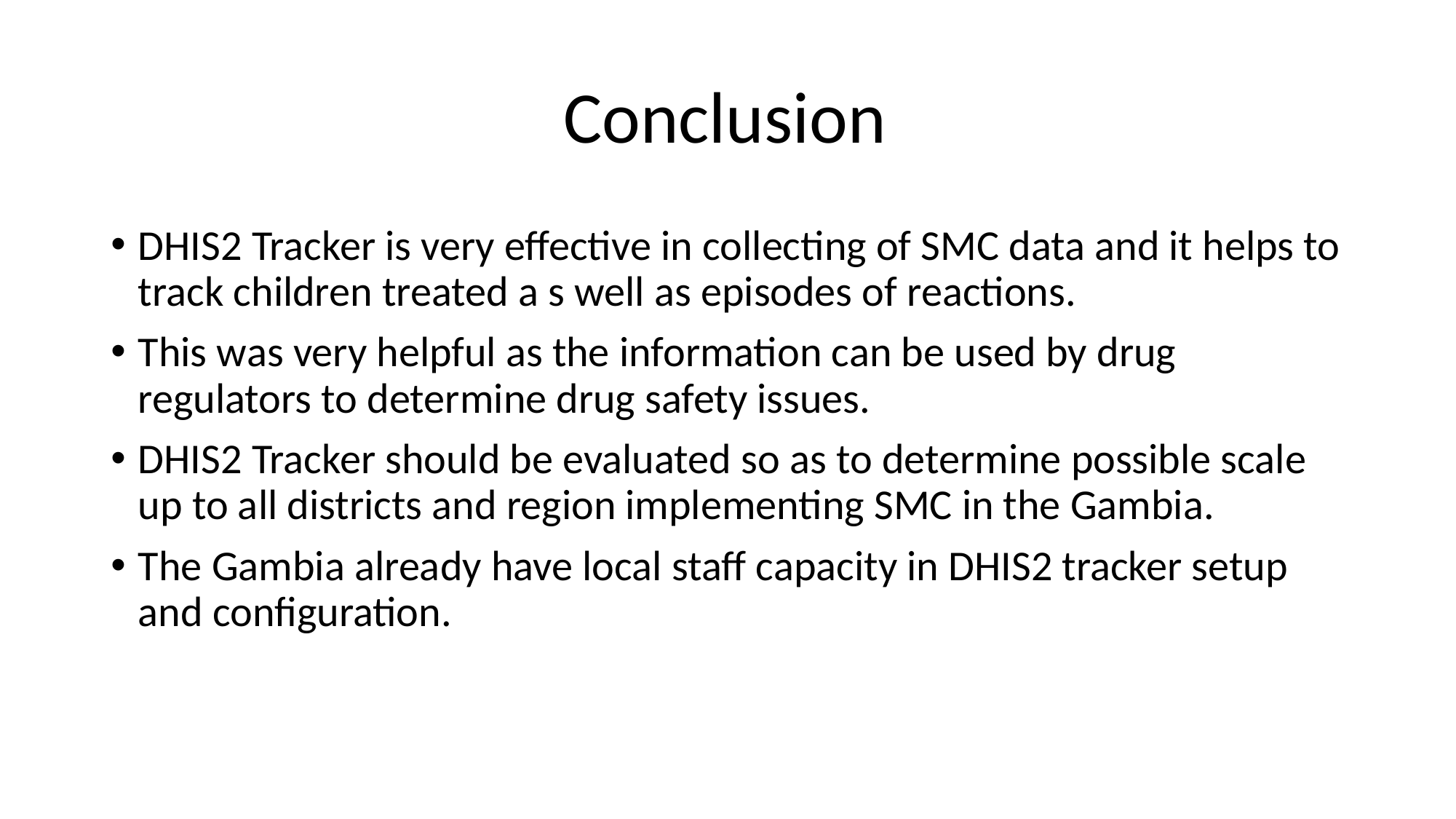

# Conclusion
DHIS2 Tracker is very effective in collecting of SMC data and it helps to track children treated a s well as episodes of reactions.
This was very helpful as the information can be used by drug regulators to determine drug safety issues.
DHIS2 Tracker should be evaluated so as to determine possible scale up to all districts and region implementing SMC in the Gambia.
The Gambia already have local staff capacity in DHIS2 tracker setup and configuration.